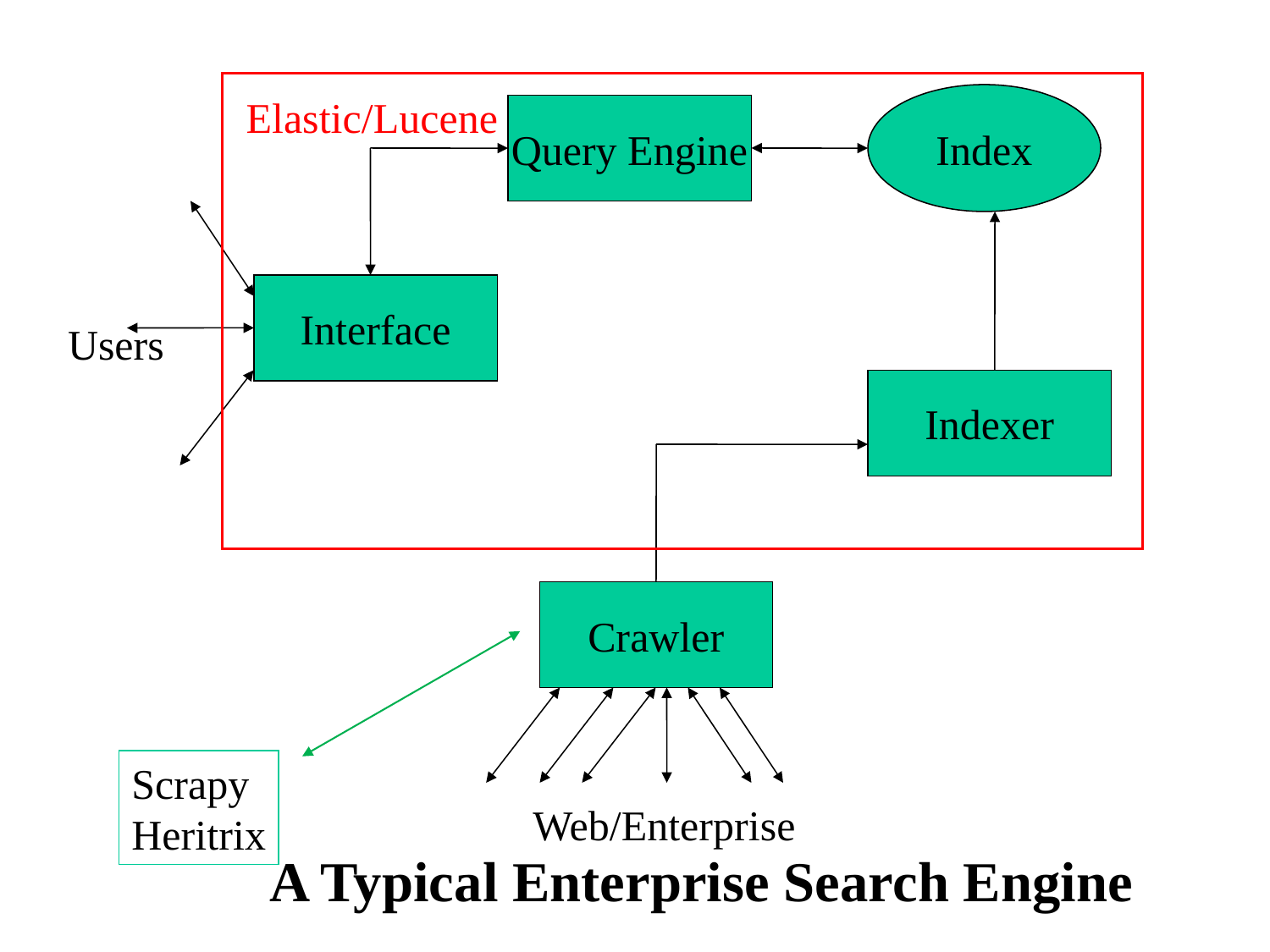

Elastic/Lucene
Index
Query Engine

Interface
Users

Indexer

Crawler

Scrapy
Heritrix
Web/Enterprise
A Typical Enterprise Search Engine